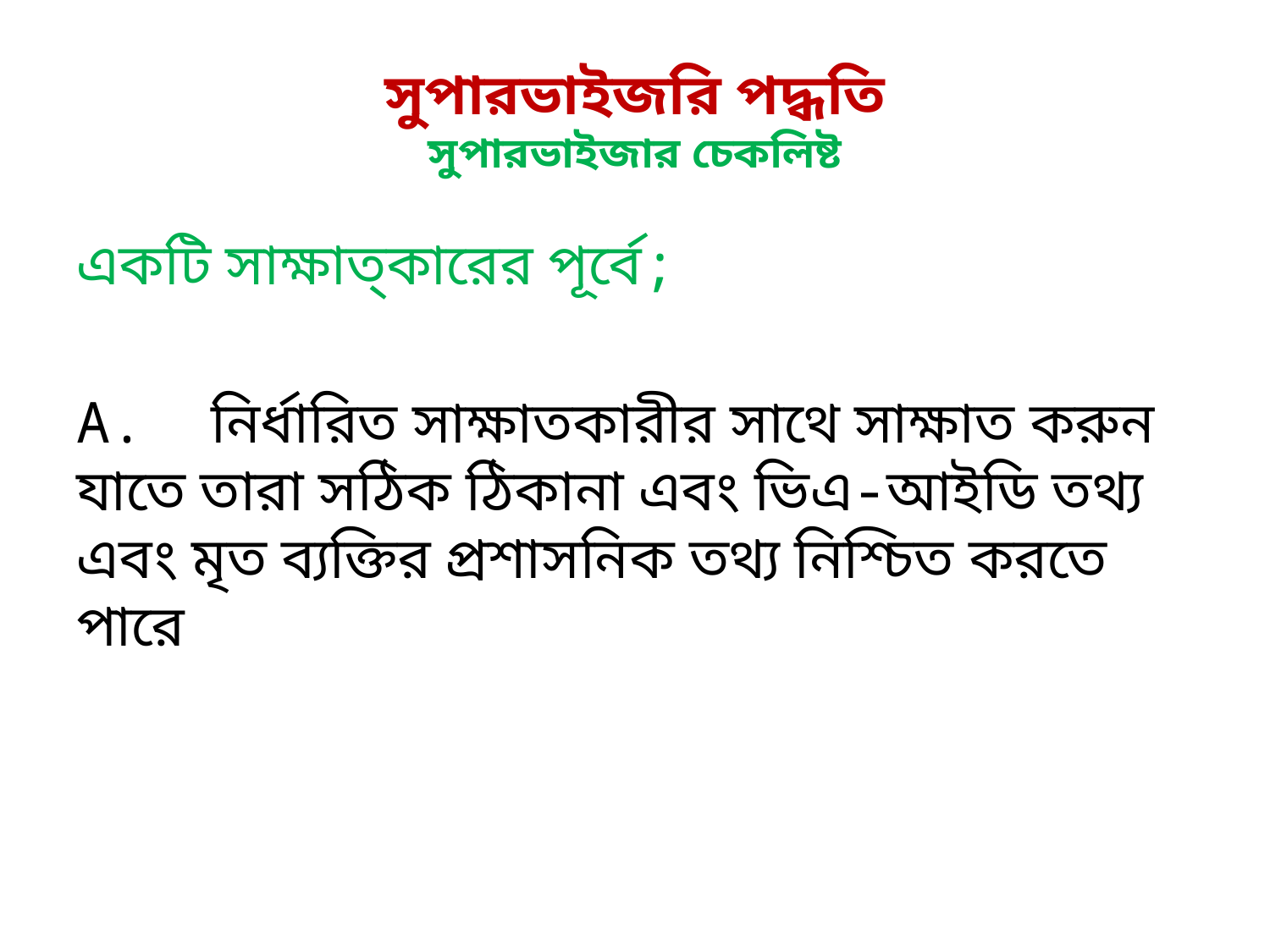

# সুপারভাইজরি পদ্ধতি সুপারভাইজার চেকলিষ্ট
একটি সাক্ষাত্কারের পূর্বে;

A.  নির্ধারিত সাক্ষাতকারীর সাথে সাক্ষাত করুন যাতে তারা সঠিক ঠিকানা এবং ভিএ-আইডি তথ্য এবং মৃত ব্যক্তির প্রশাসনিক তথ্য নিশ্চিত করতে পারে